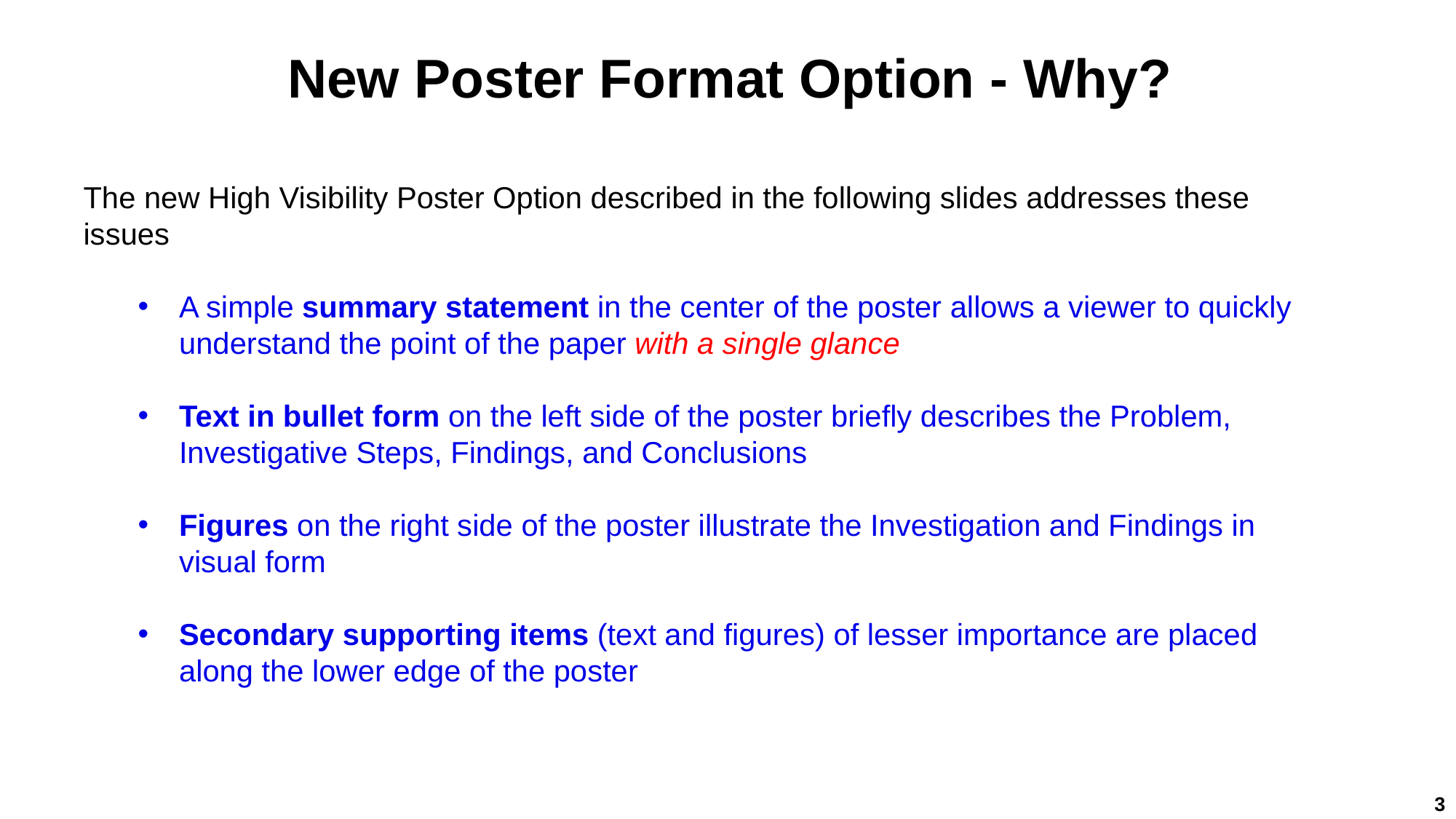

# New Poster Format Option - Why?
The new High Visibility Poster Option described in the following slides addresses these issues

A simple summary statement in the center of the poster allows a viewer to quickly understand the point of the paper with a single glance

Text in bullet form on the left side of the poster briefly describes the Problem, Investigative Steps, Findings, and Conclusions

Figures on the right side of the poster illustrate the Investigation and Findings in visual form

Secondary supporting items (text and figures) of lesser importance are placed along the lower edge of the poster
3